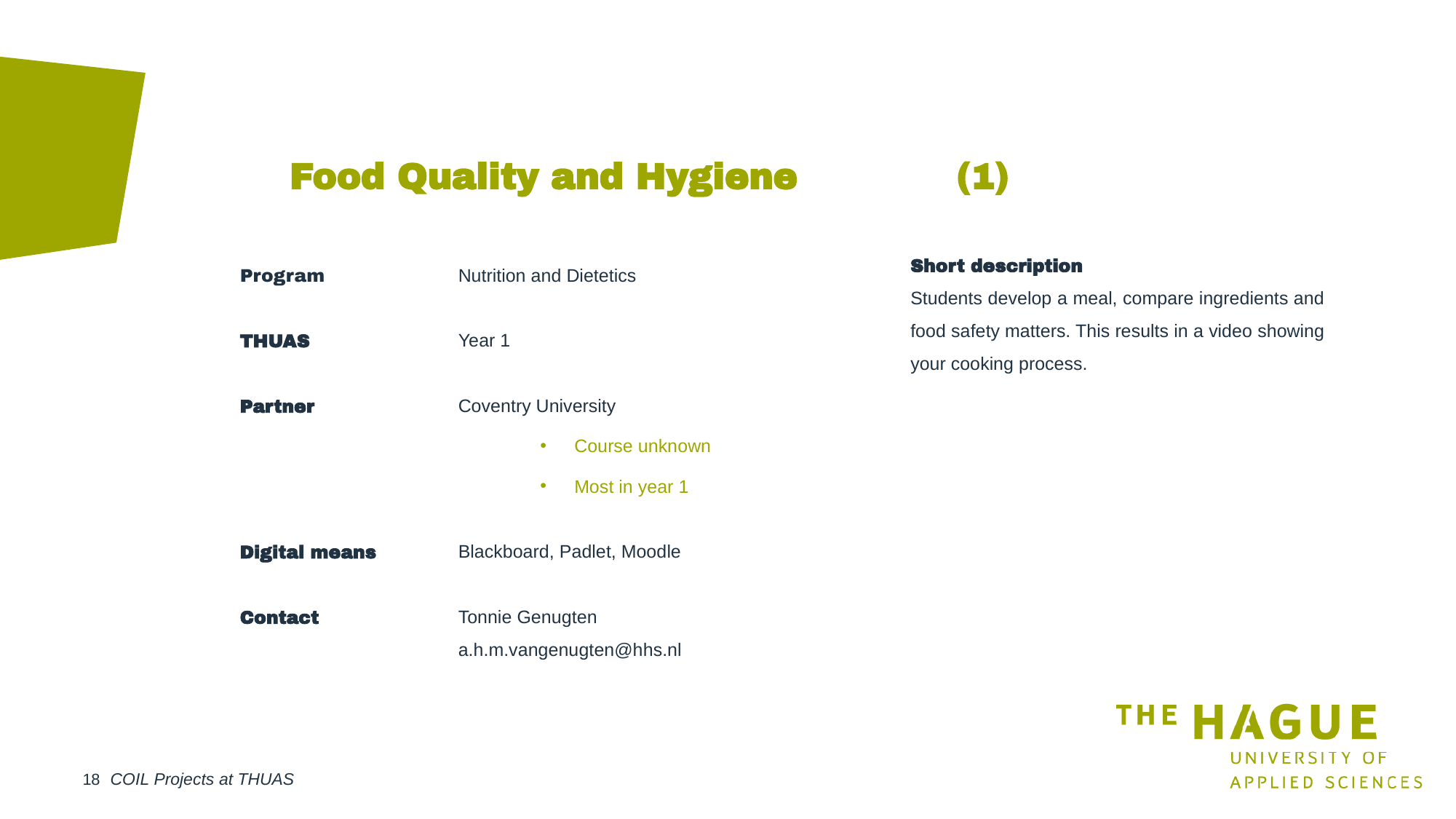

# Food Quality and Hygiene		 (1)
Short description
Students develop a meal, compare ingredients and food safety matters. This results in a video showing your cooking process.
Program		Nutrition and Dietetics

THUAS		Year 1

Partner		Coventry University
Course unknown
Most in year 1

Digital means	Blackboard, Padlet, Moodle

Contact		Tonnie Genugten
		a.h.m.vangenugten@hhs.nl
COIL Projects at THUAS
18